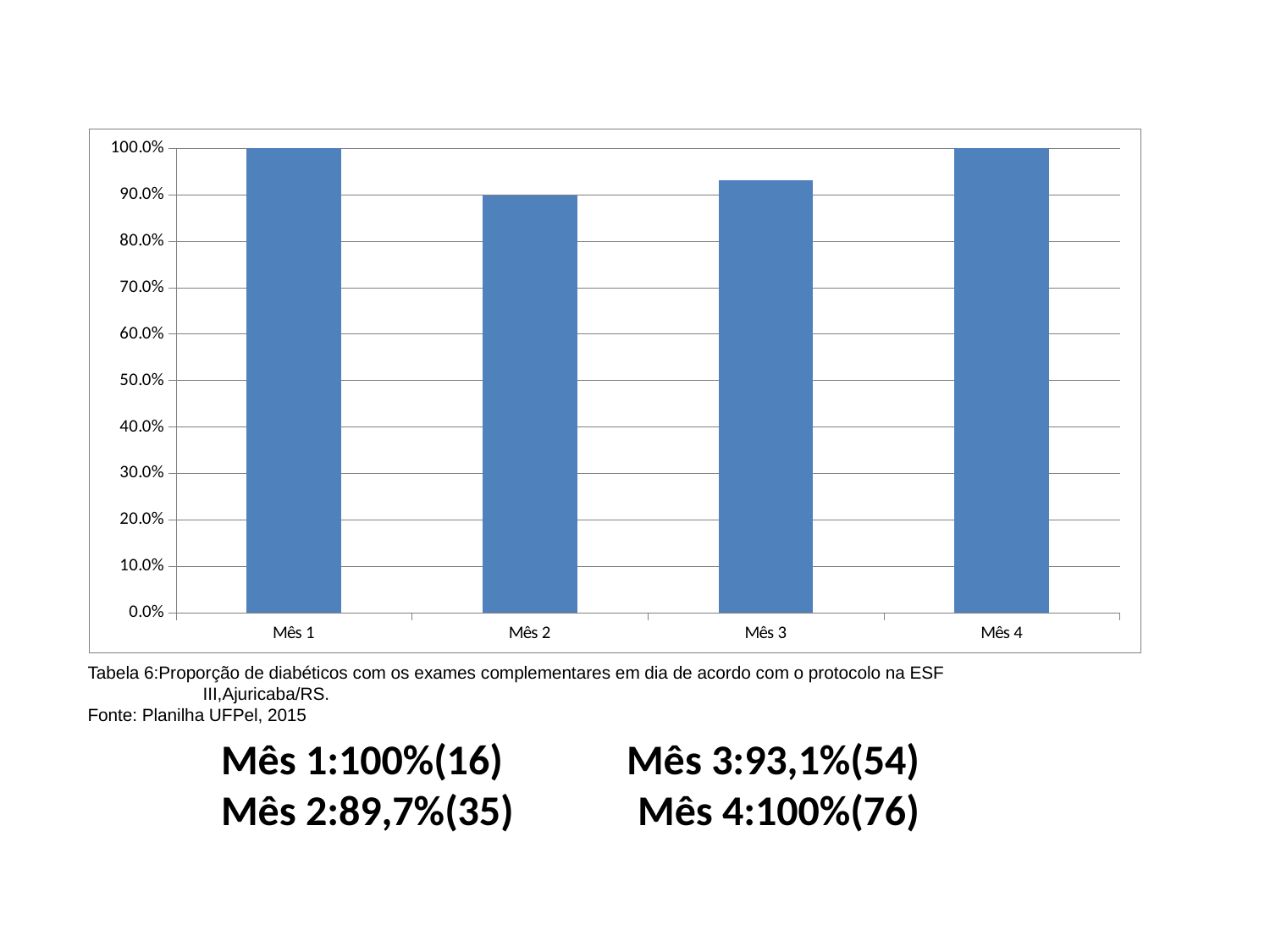

### Chart

| Category | Proporção de diabéticos com os exames complementares  em dia de acordo com o protocolo |
|---|---|
| Mês 1 | 1.0 |
| Mês 2 | 0.8974358974358979 |
| Mês 3 | 0.9310344827586207 |
| Mês 4 | 1.0 |
Tabela 6:Proporção de diabéticos com os exames complementares em dia de acordo com o protocolo na ESF                       	             III,Ajuricaba/RS.
Fonte: Planilha UFPel, 2015

# Mês 1:100%(16)             Mês 3:93,1%(54) Mês 2:89,7%(35)             Mês 4:100%(76)